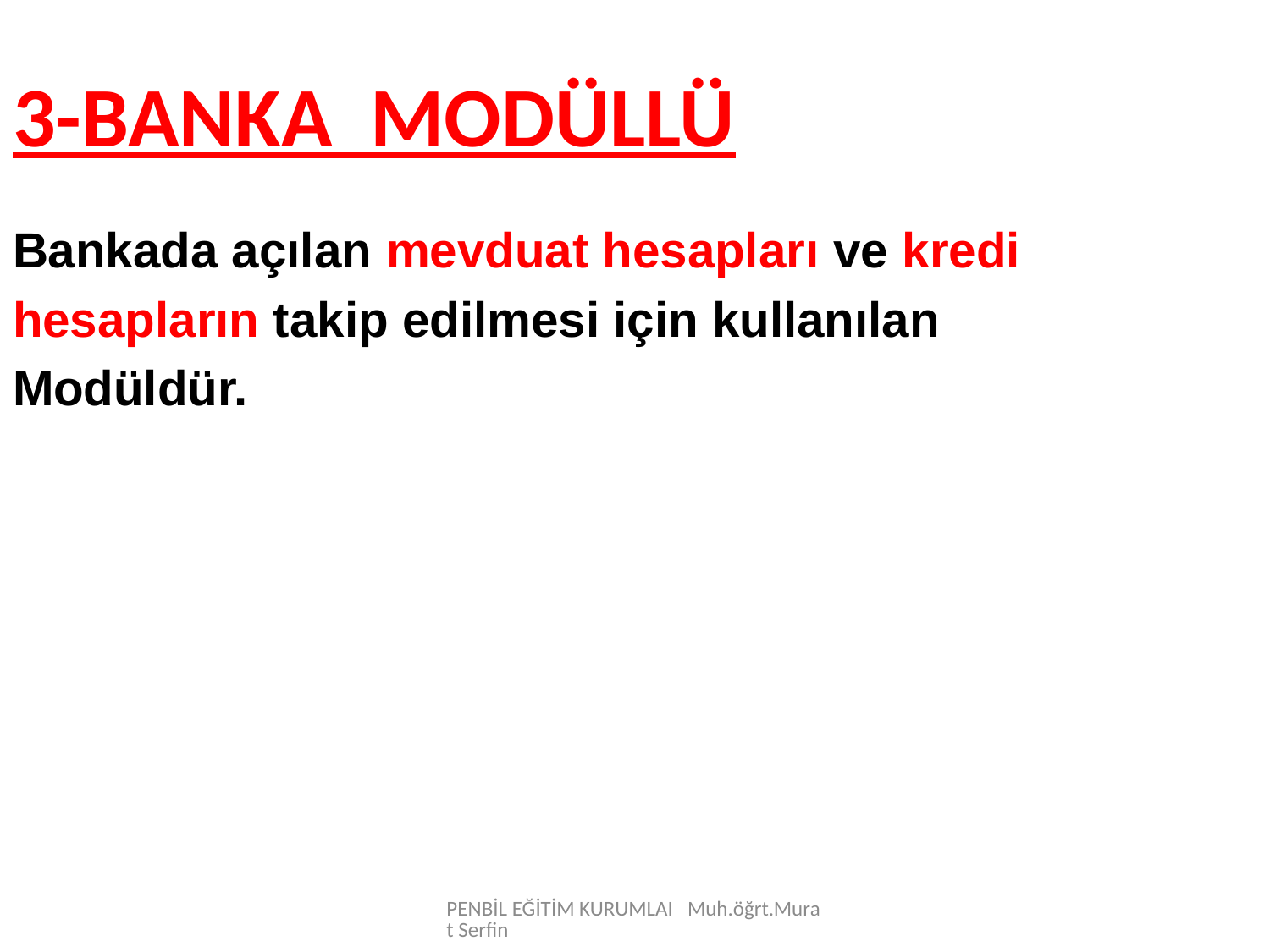

3-BANKA  MODÜLLÜ

Bankada açılan mevduat hesapları ve kredi
hesapların takip edilmesi için kullanılan
Modüldür.
PENBİL EĞİTİM KURUMLAI   Muh.öğrt.Murat Serfin